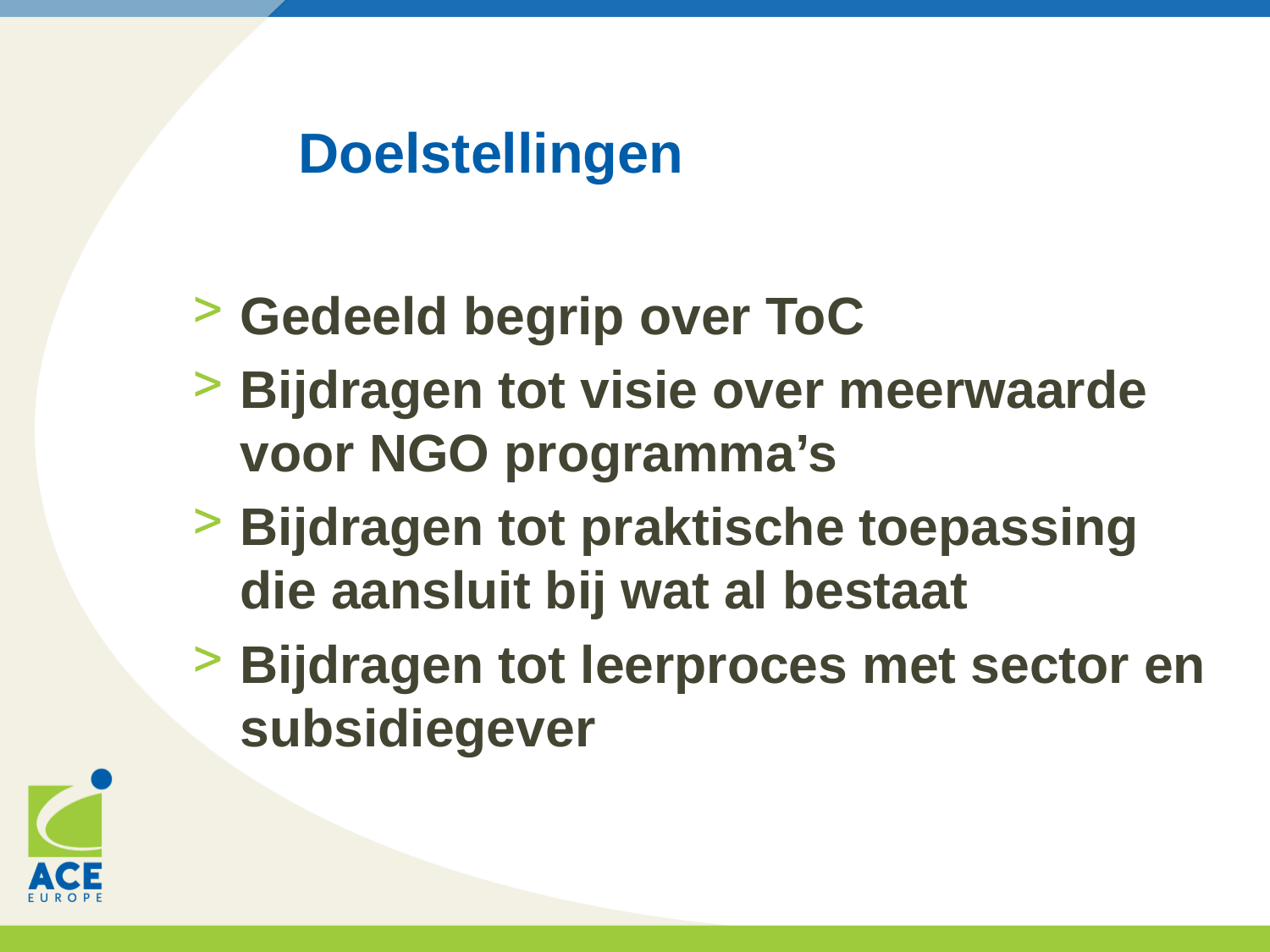

# Doelstellingen
Gedeeld begrip over ToC
Bijdragen tot visie over meerwaarde voor NGO programma’s
Bijdragen tot praktische toepassing die aansluit bij wat al bestaat
Bijdragen tot leerproces met sector en subsidiegever